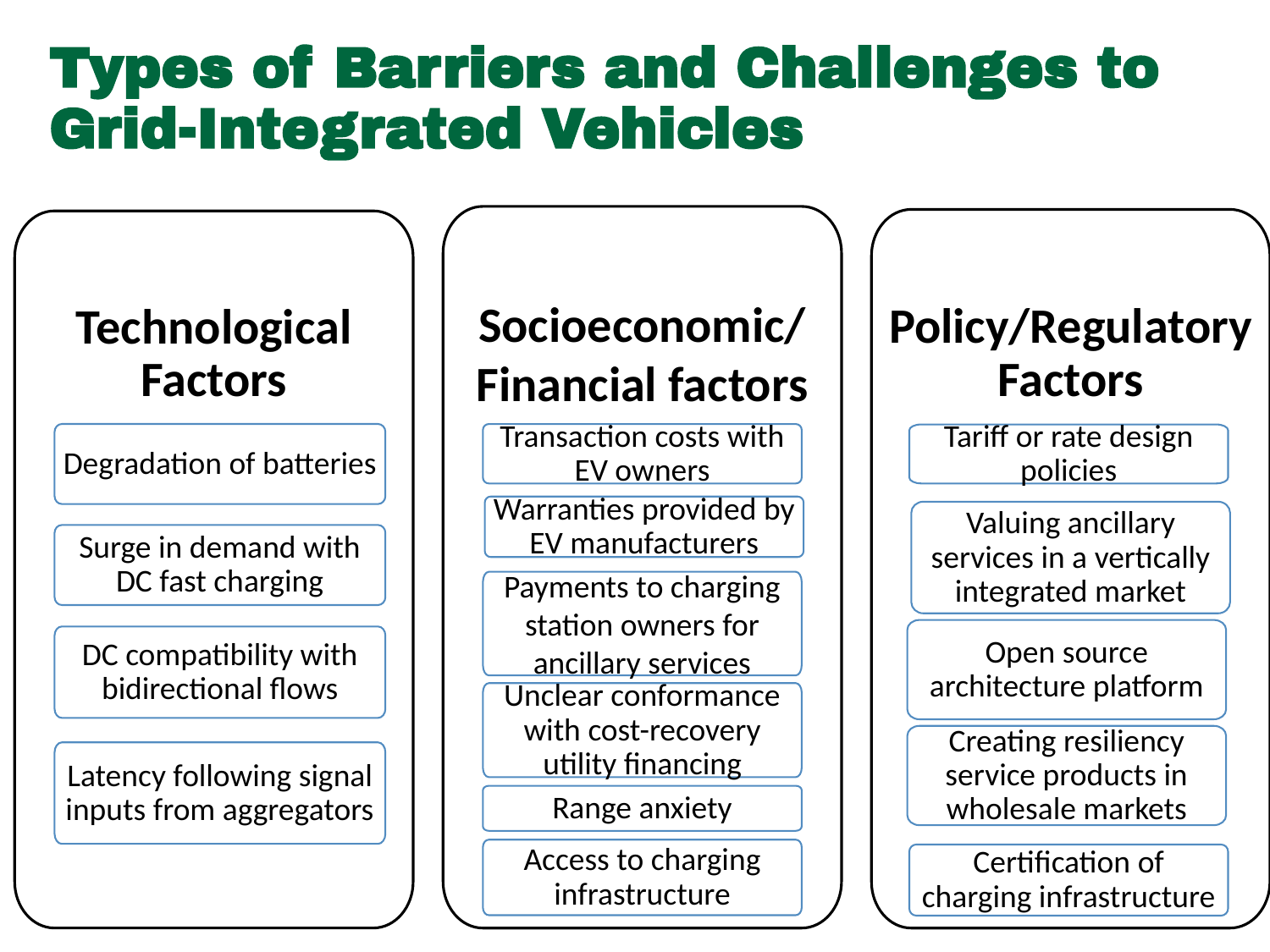

# Types of Barriers and Challenges to Grid-Integrated Vehicles
Socioeconomic/
Financial factors
Policy/Regulatory Factors
Technological Factors
Degradation of batteries
Transaction costs with EV owners
Tariff or rate design policies
Warranties provided by EV manufacturers
Valuing ancillary services in a vertically integrated market
Surge in demand with DC fast charging
Payments to charging station owners for ancillary services
Open source architecture platform
DC compatibility with bidirectional flows
Unclear conformance with cost-recovery utility financing
Creating resiliency service products in wholesale markets
Latency following signal inputs from aggregators
Range anxiety
Access to charging infrastructure
Certification of charging infrastructure